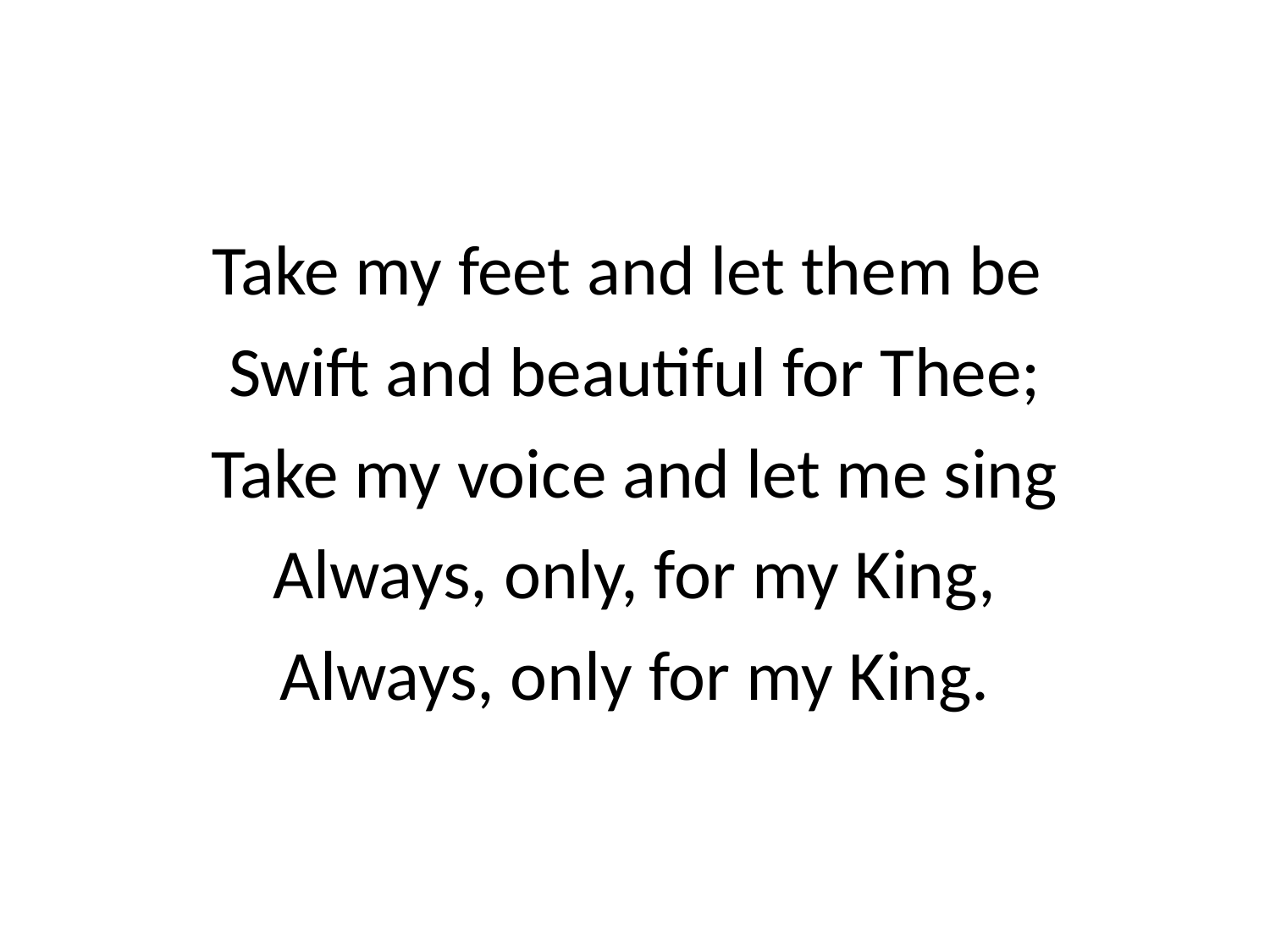

Take my feet and let them be
Swift and beautiful for Thee;
Take my voice and let me sing
Always, only, for my King,
Always, only for my King.